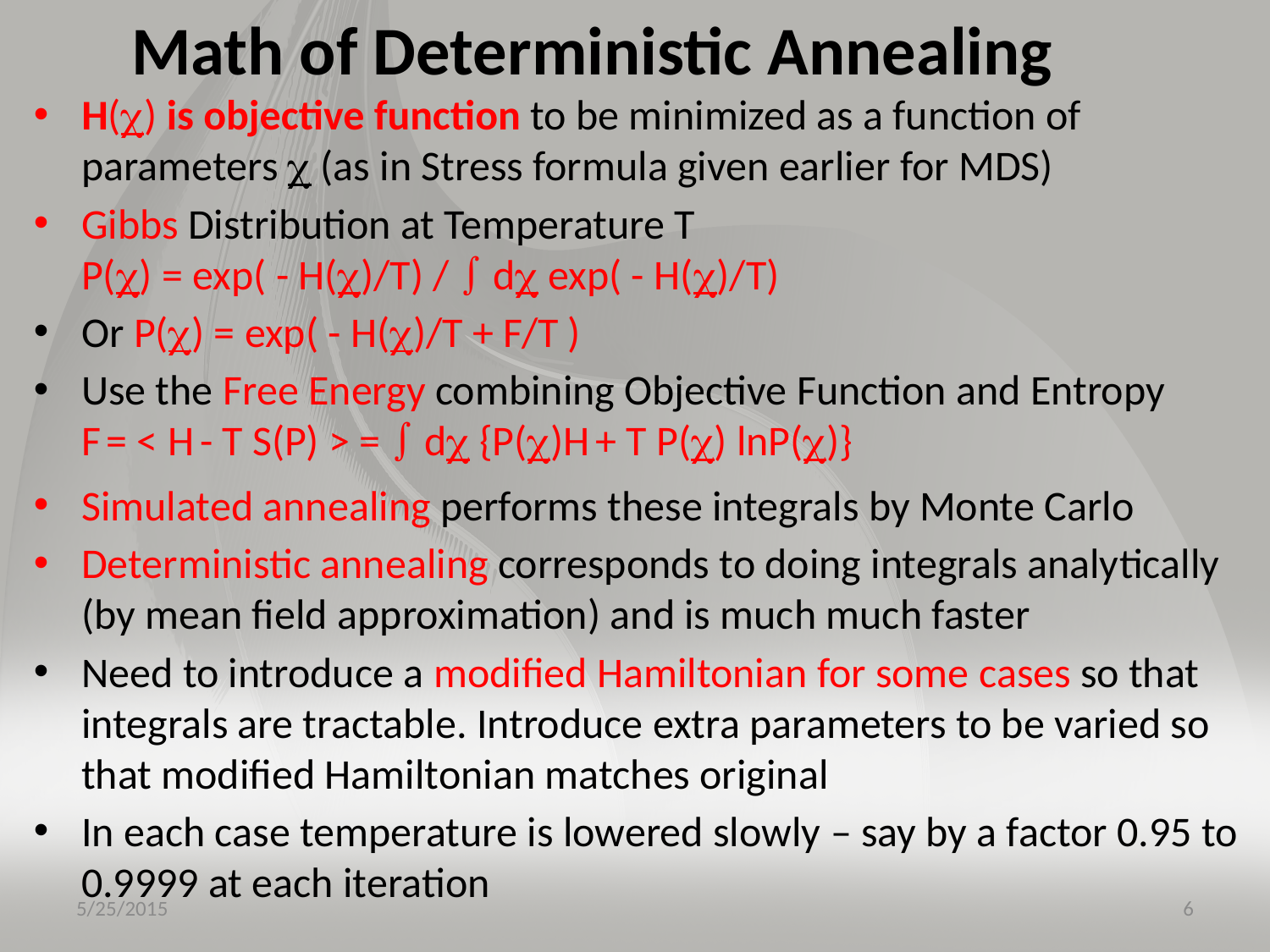

# Math of Deterministic Annealing
H(χ) is objective function to be minimized as a function of parameters χ (as in Stress formula given earlier for MDS)
Gibbs Distribution at Temperature T
P(χ) = exp( - H(χ)/T) / ∫ dχ exp( - H(χ)/T)
Or P(χ) = exp( - H(χ)/T + F/T )
Use the Free Energy combining Objective Function and Entropy
F = < H - T S(P) > = ∫ dχ {P(χ)H + T P(χ) lnP(χ)}
Simulated annealing performs these integrals by Monte Carlo
Deterministic annealing corresponds to doing integrals analytically (by mean field approximation) and is much much faster
Need to introduce a modified Hamiltonian for some cases so that integrals are tractable. Introduce extra parameters to be varied so that modified Hamiltonian matches original
In each case temperature is lowered slowly – say by a factor 0.95 to 0.9999 at each iteration
5/25/2015
6